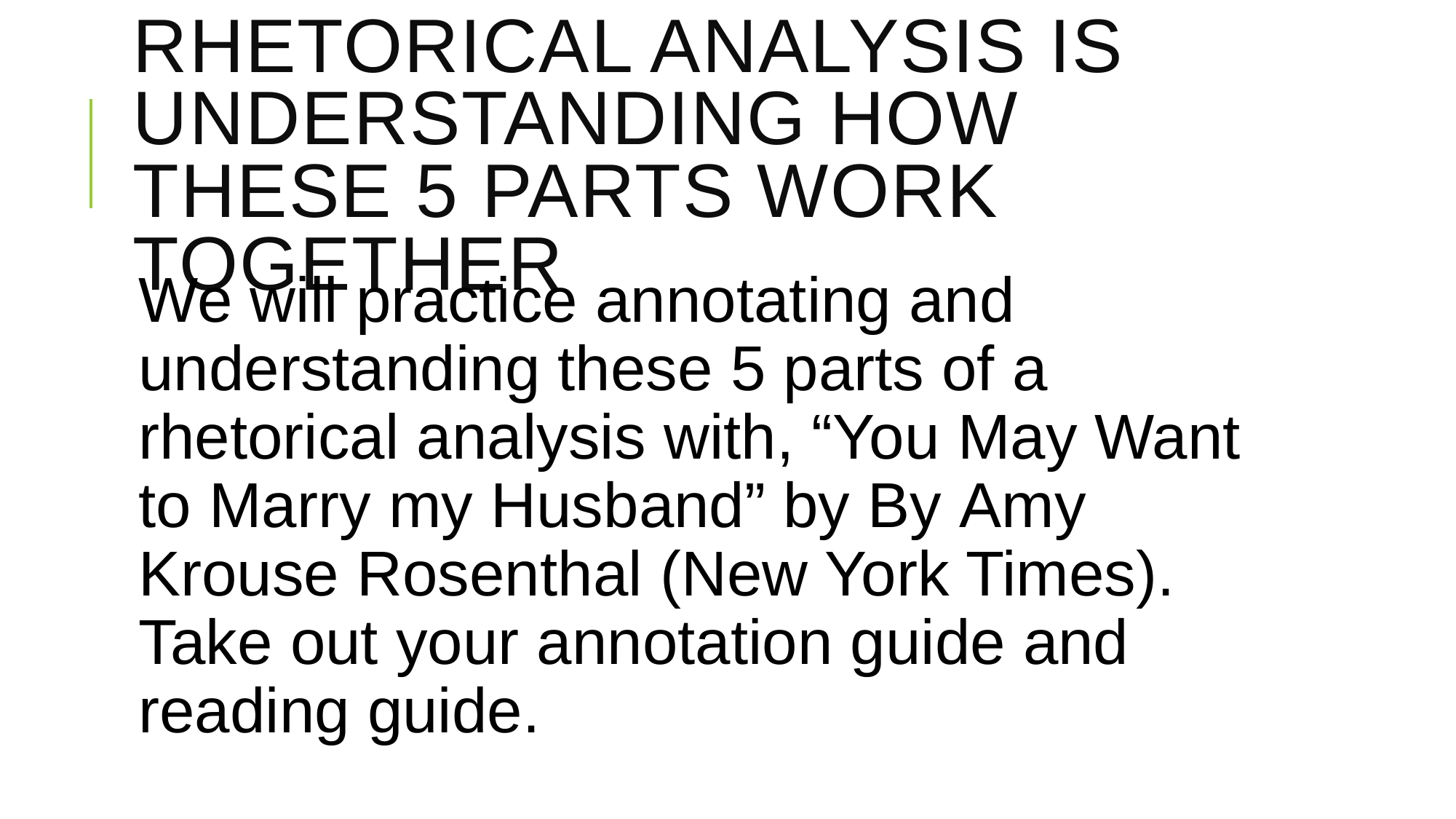

# Rhetorical Analysis is understanding how these 5 parts work together
We will practice annotating and understanding these 5 parts of a rhetorical analysis with, “You May Want to Marry my Husband” by By Amy Krouse Rosenthal (New York Times). Take out your annotation guide and reading guide.